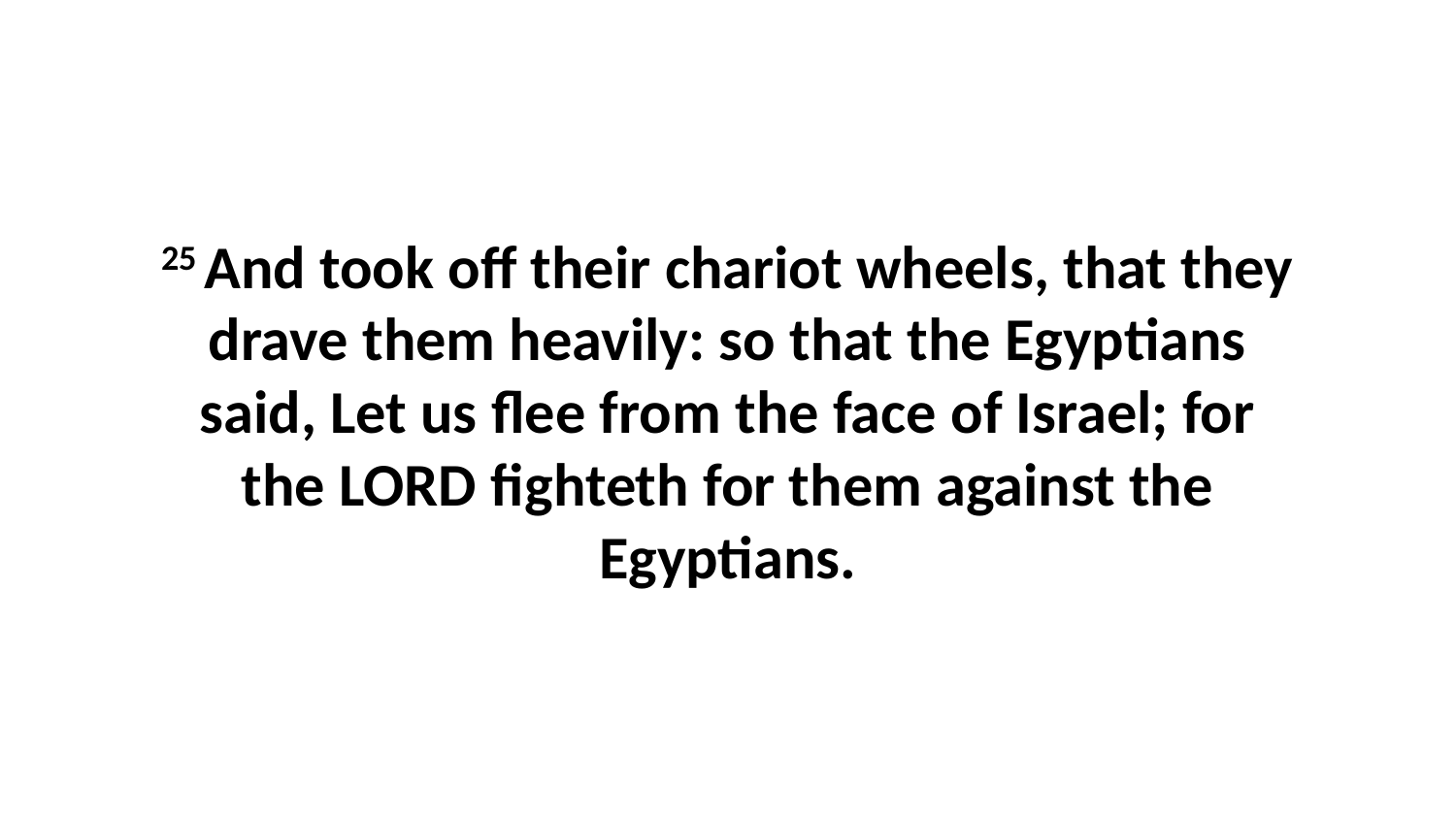

25 And took off their chariot wheels, that they drave them heavily: so that the Egyptians said, Let us flee from the face of Israel; for the LORD fighteth for them against the Egyptians.